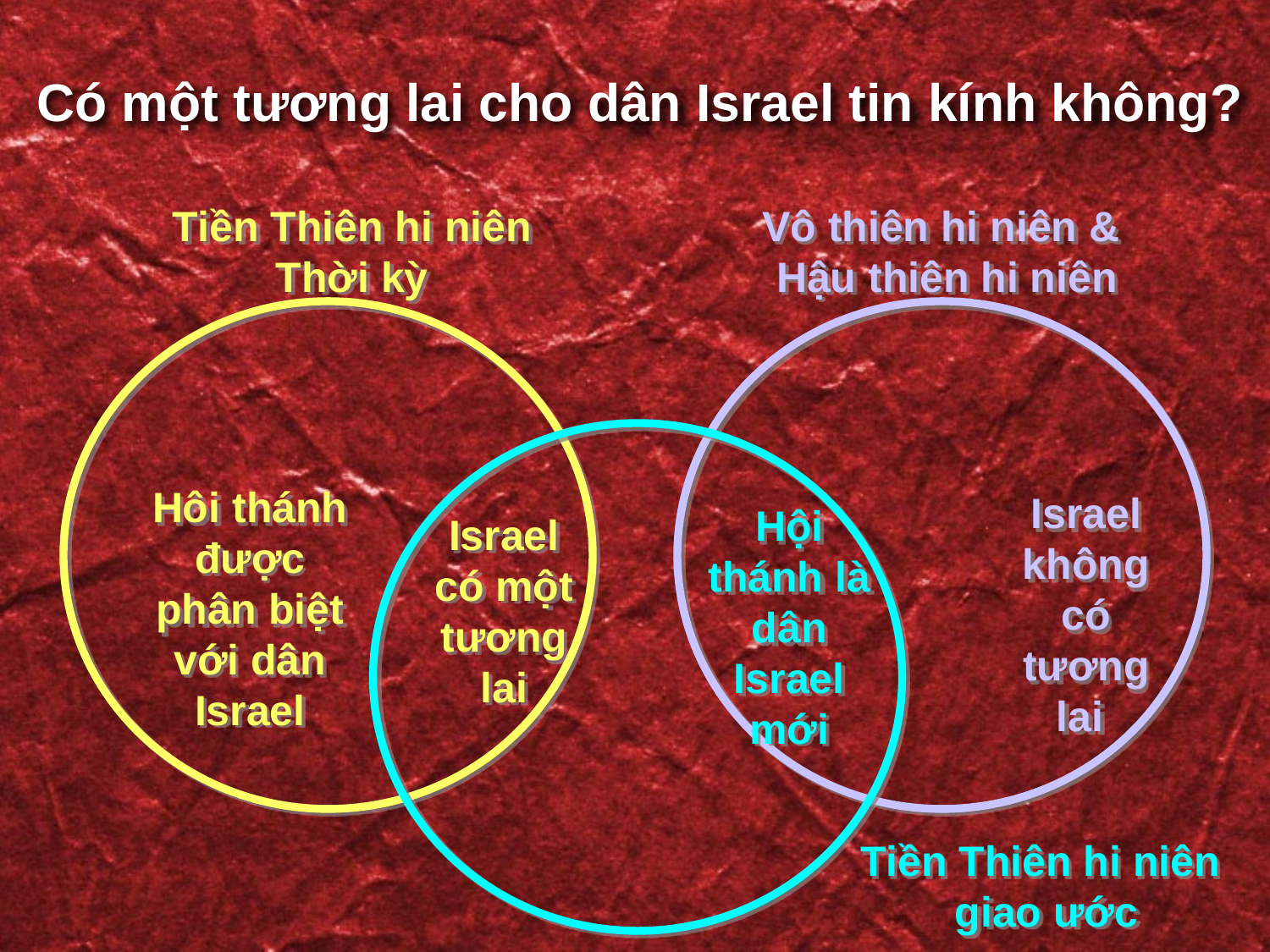

Có một tương lai cho dân Israel tin kính không?
Tiền Thiên hi niên
Thời kỳ
Vô thiên hi niên &
Hậu thiên hi niên

Hôi thánh được phân biệt với dân Israel
Israel không có tương lai
Hội thánh là dân Israel mới
Israel có một tương lai
Tiền Thiên hi niên
giao ước